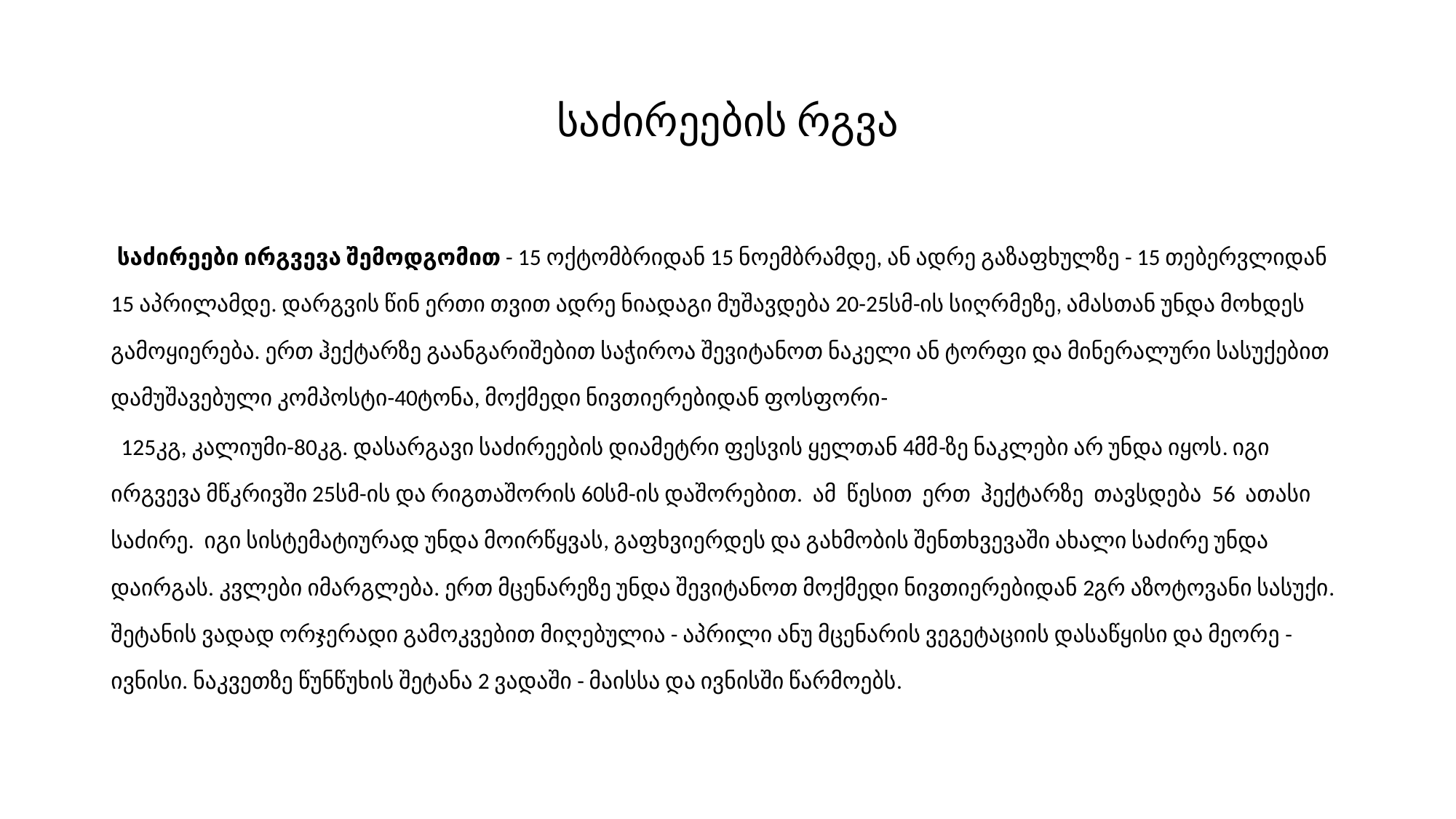

# საძირეების რგვა
   საძირეები ირგვევა შემოდგომით - 15 ოქტომბრიდან 15 ნოემბრამდე, ან ადრე გაზაფხულზე - 15 თებერვლიდან 15 აპრილამდე. დარგვის წინ ერთი თვით ადრე ნიადაგი მუშავდება 20-25სმ-ის სიღრმეზე, ამასთან უნდა მოხდეს გამოყიერება. ერთ ჰექტარზე გაანგარიშებით საჭიროა შევიტანოთ ნაკელი ან ტორფი და მინერალური სასუქებით დამუშავებული კომპოსტი-40ტონა, მოქმედი ნივთიერებიდან ფოსფორი-
  125კგ, კალიუმი-80კგ. დასარგავი საძირეების დიამეტრი ფესვის ყელთან 4მმ-ზე ნაკლები არ უნდა იყოს. იგი ირგვევა მწკრივში 25სმ-ის და რიგთაშორის 60სმ-ის დაშორებით.  ამ  წესით  ერთ  ჰექტარზე  თავსდება  56  ათასი  საძირე.  იგი სისტემატიურად უნდა მოირწყვას, გაფხვიერდეს და გახმობის შენთხვევაში ახალი საძირე უნდა დაირგას. კვლები იმარგლება. ერთ მცენარეზე უნდა შევიტანოთ მოქმედი ნივთიერებიდან 2გრ აზოტოვანი სასუქი. შეტანის ვადად ორჯერადი გამოკვებით მიღებულია - აპრილი ანუ მცენარის ვეგეტაციის დასაწყისი და მეორე - ივნისი. ნაკვეთზე წუნწუხის შეტანა 2 ვადაში - მაისსა და ივნისში წარმოებს.